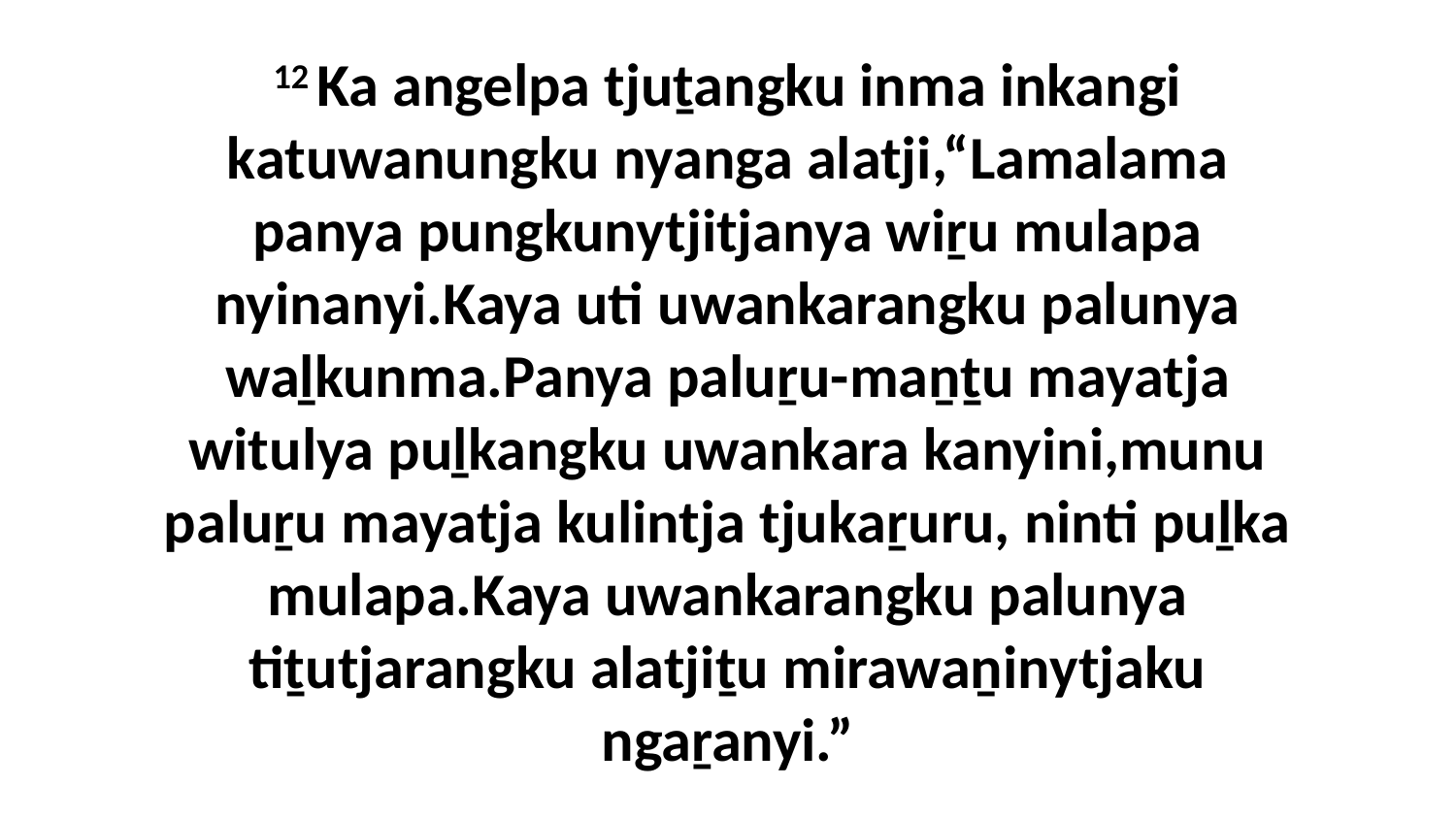

12 Ka angelpa tjuṯangku inma inkangi katuwanungku nyanga alatji,“Lamalama panya pungkunytjitjanya wiṟu mulapa nyinanyi.Kaya uti uwankarangku palunya waḻkunma.Panya paluṟu-maṉṯu mayatja witulya puḻkangku uwankara kanyini,munu paluṟu mayatja kulintja tjukaṟuru, ninti puḻka mulapa.Kaya uwankarangku palunya tiṯutjarangku alatjiṯu mirawaṉinytjaku ngaṟanyi.”